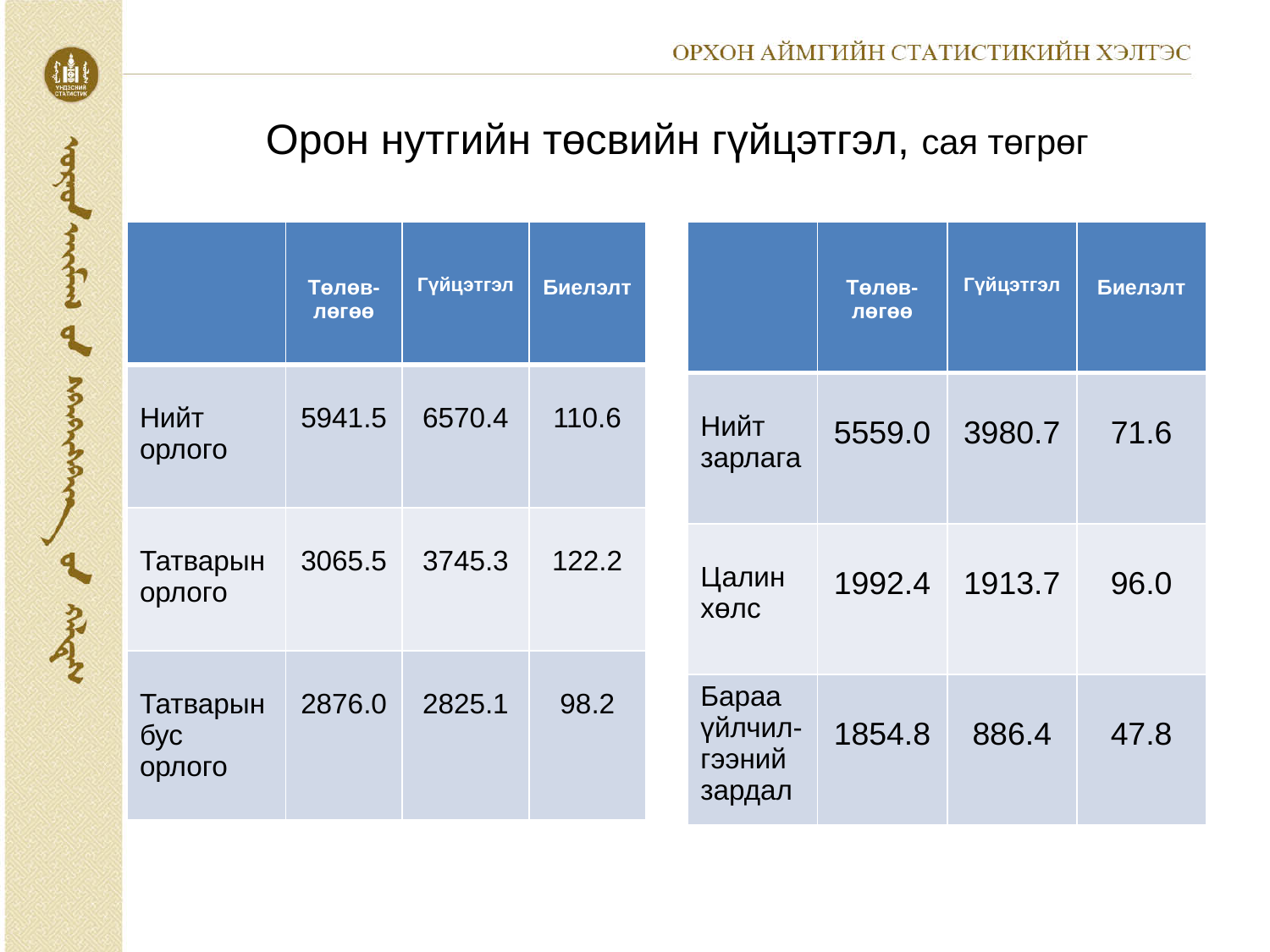

# Орон нутгийн төсвийн гүйцэтгэл, сая төгрөг
|  | Төлөв-лөгөө | Гүйцэтгэл | Биелэлт |
| --- | --- | --- | --- |
| Нийт орлого | 5941.5 | 6570.4 | 110.6 |
| Татварын орлого | 3065.5 | 3745.3 | 122.2 |
| Татварын бус орлого | 2876.0 | 2825.1 | 98.2 |
|  | Төлөв-лөгөө | Гүйцэтгэл | Биелэлт |
| --- | --- | --- | --- |
| Нийт зарлага | 5559.0 | 3980.7 | 71.6 |
| Цалин хөлс | 1992.4 | 1913.7 | 96.0 |
| Бараа үйлчил-гээний зардал | 1854.8 | 886.4 | 47.8 |